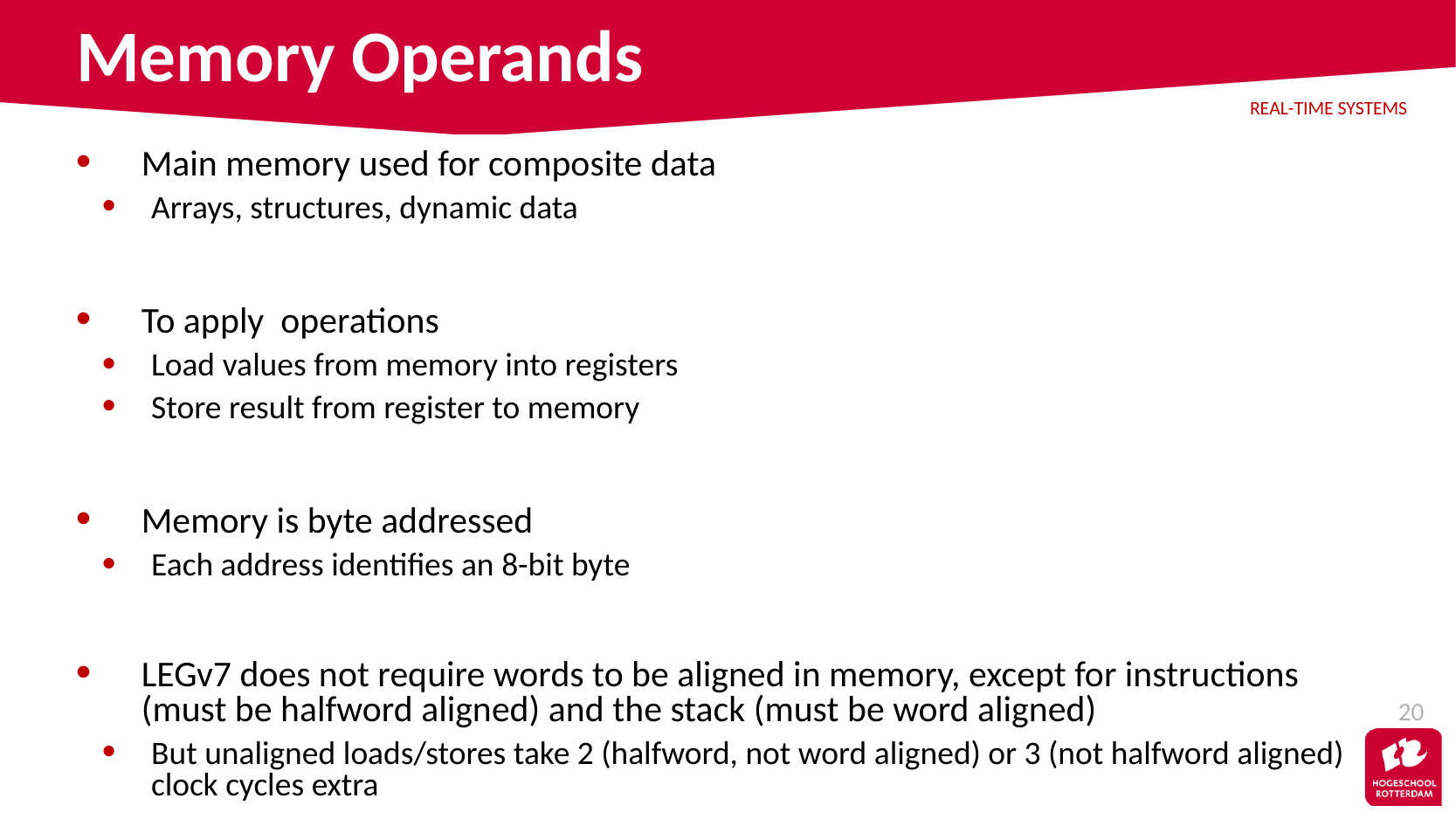

# Memory Operands
Main memory used for composite data
Arrays, structures, dynamic data

To apply  operations
Load values from memory into registers
Store result from register to memory

Memory is byte addressed
Each address identifies an 8-bit byte

LEGv7 does not require words to be aligned in memory, except for instructions (must be halfword aligned) and the stack (must be word aligned)
But unaligned loads/stores take 2 (halfword, not word aligned) or 3 (not halfword aligned) clock cycles extra

20